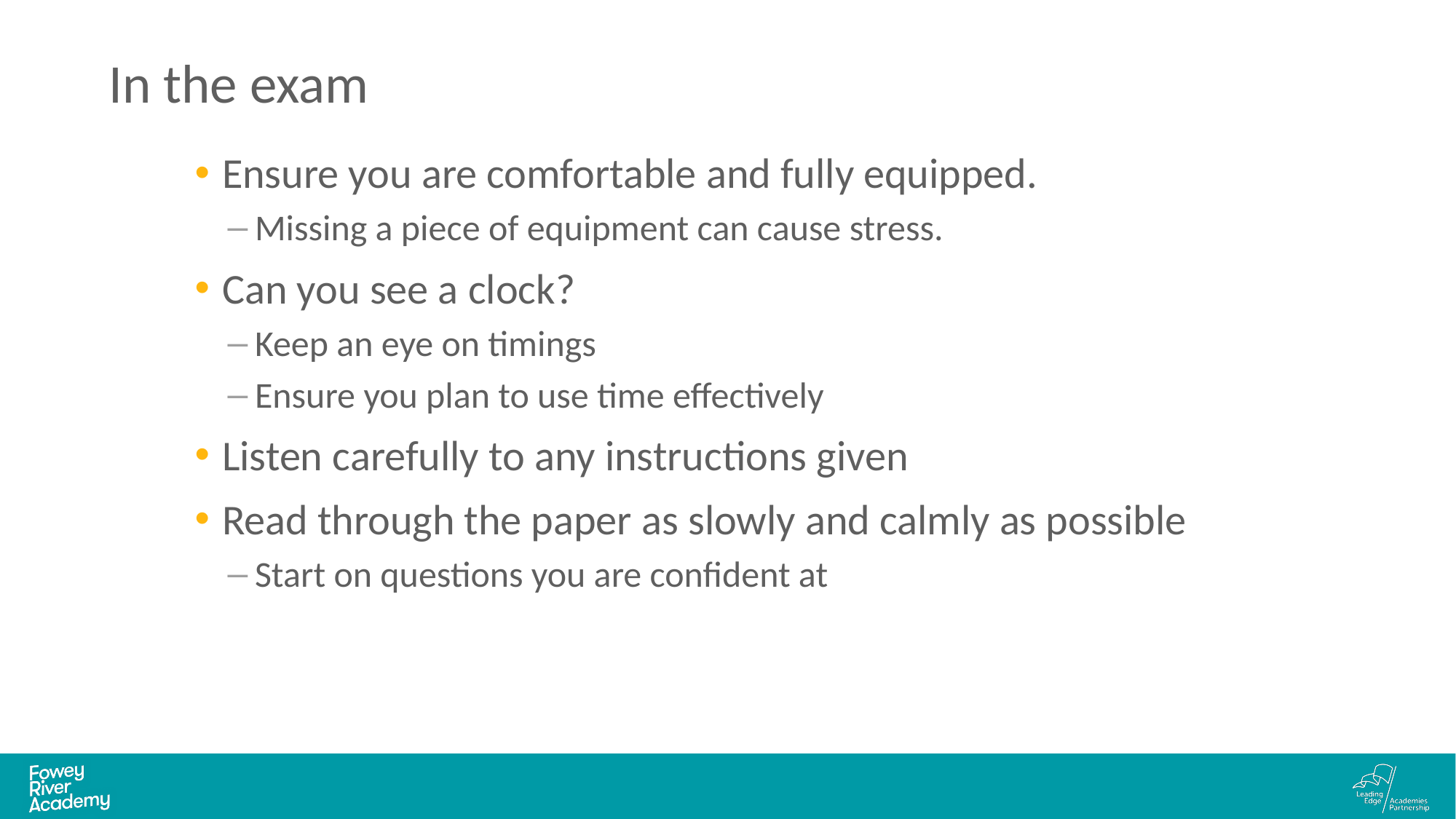

# In the exam
Ensure you are comfortable and fully equipped.
Missing a piece of equipment can cause stress.
Can you see a clock?
Keep an eye on timings
Ensure you plan to use time effectively
Listen carefully to any instructions given
Read through the paper as slowly and calmly as possible
Start on questions you are confident at

Taking the Exam